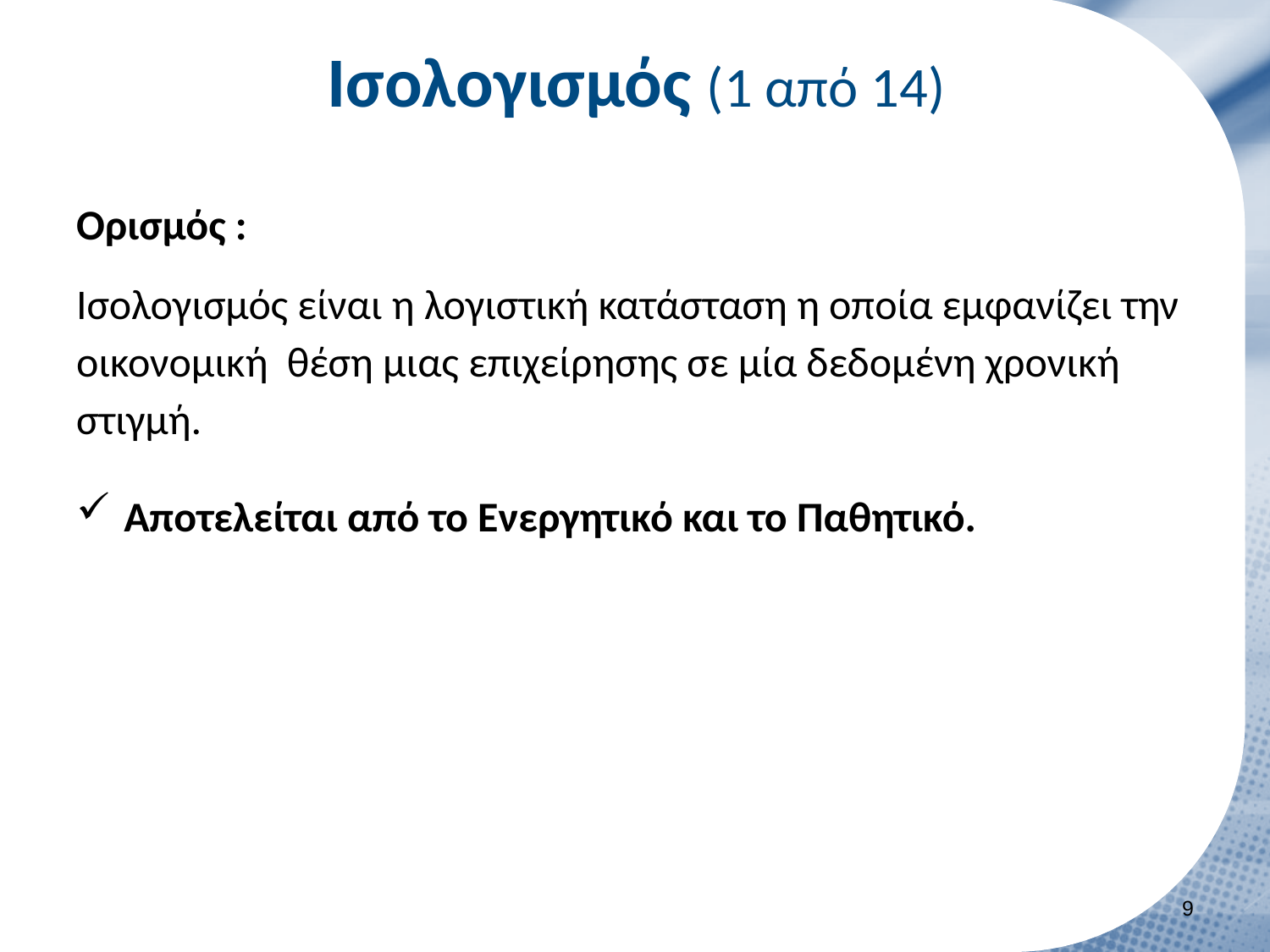

# Ισολογισμός (1 από 14)
Ορισμός :
Ισολογισμός είναι η λογιστική κατάσταση η οποία εμφανίζει την οικονομική  θέση μιας επιχείρησης σε μία δεδομένη χρονική στιγμή.
Αποτελείται από το Ενεργητικό και το Παθητικό.
9